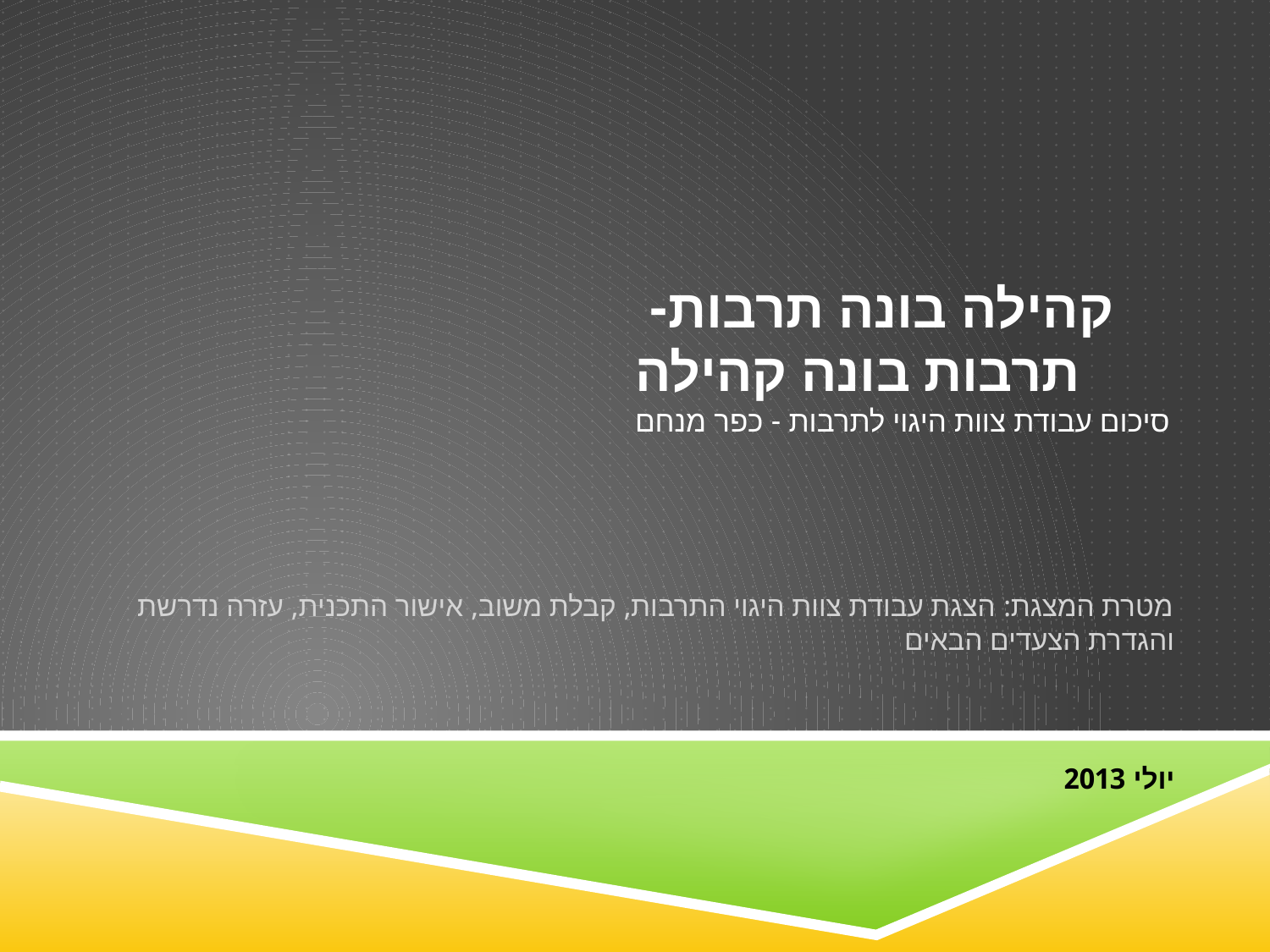

# קהילה בונה תרבות-  תרבות בונה קהילה סיכום עבודת צוות היגוי לתרבות - כפר מנחם
מטרת המצגת: הצגת עבודת צוות היגוי התרבות, קבלת משוב, אישור התכנית, עזרה נדרשת והגדרת הצעדים הבאים

יולי 2013